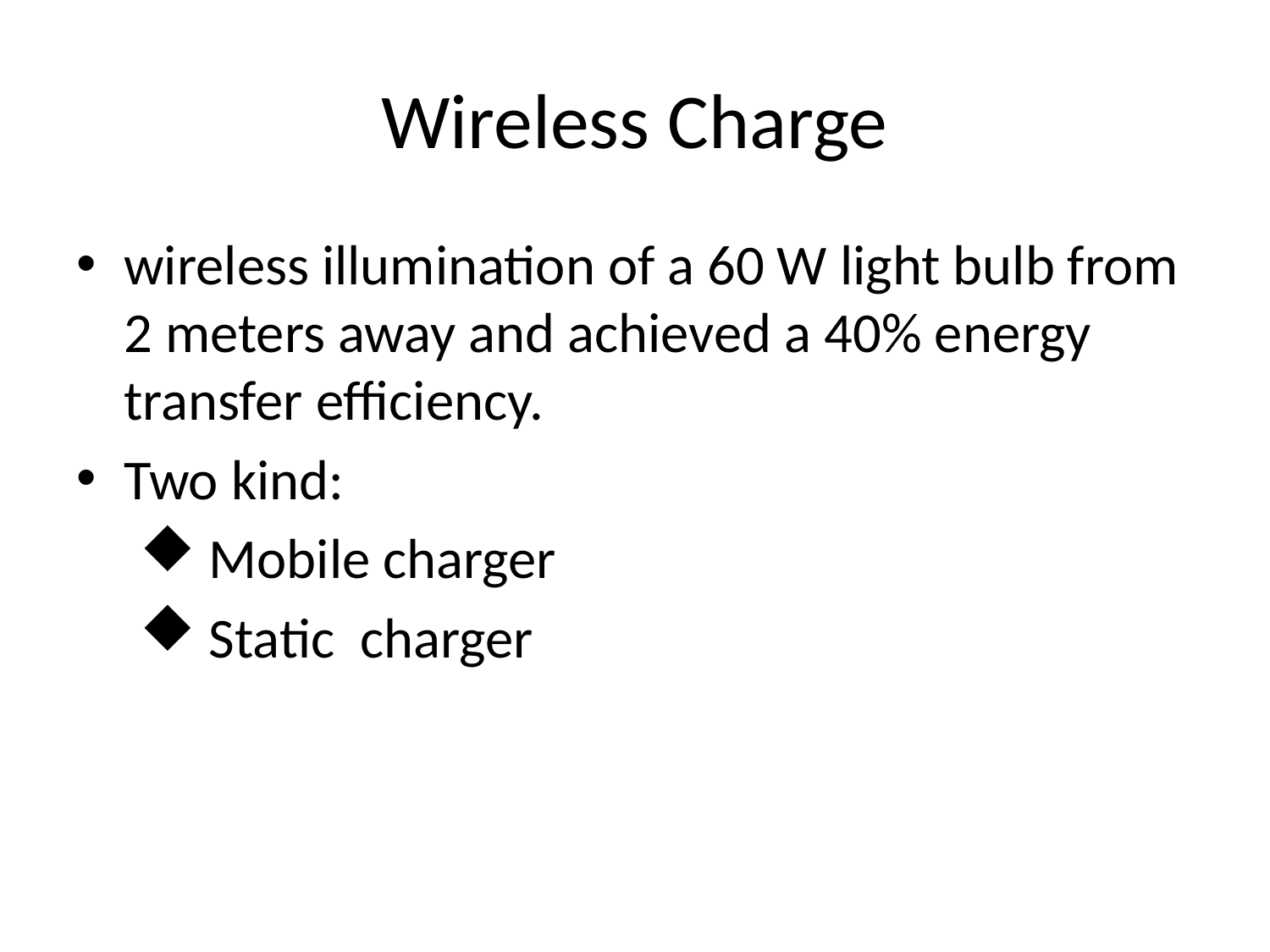

# Wireless Charge
wireless illumination of a 60 W light bulb from 2 meters away and achieved a 40% energy transfer efficiency.
Two kind:
 Mobile charger
 Static  charger